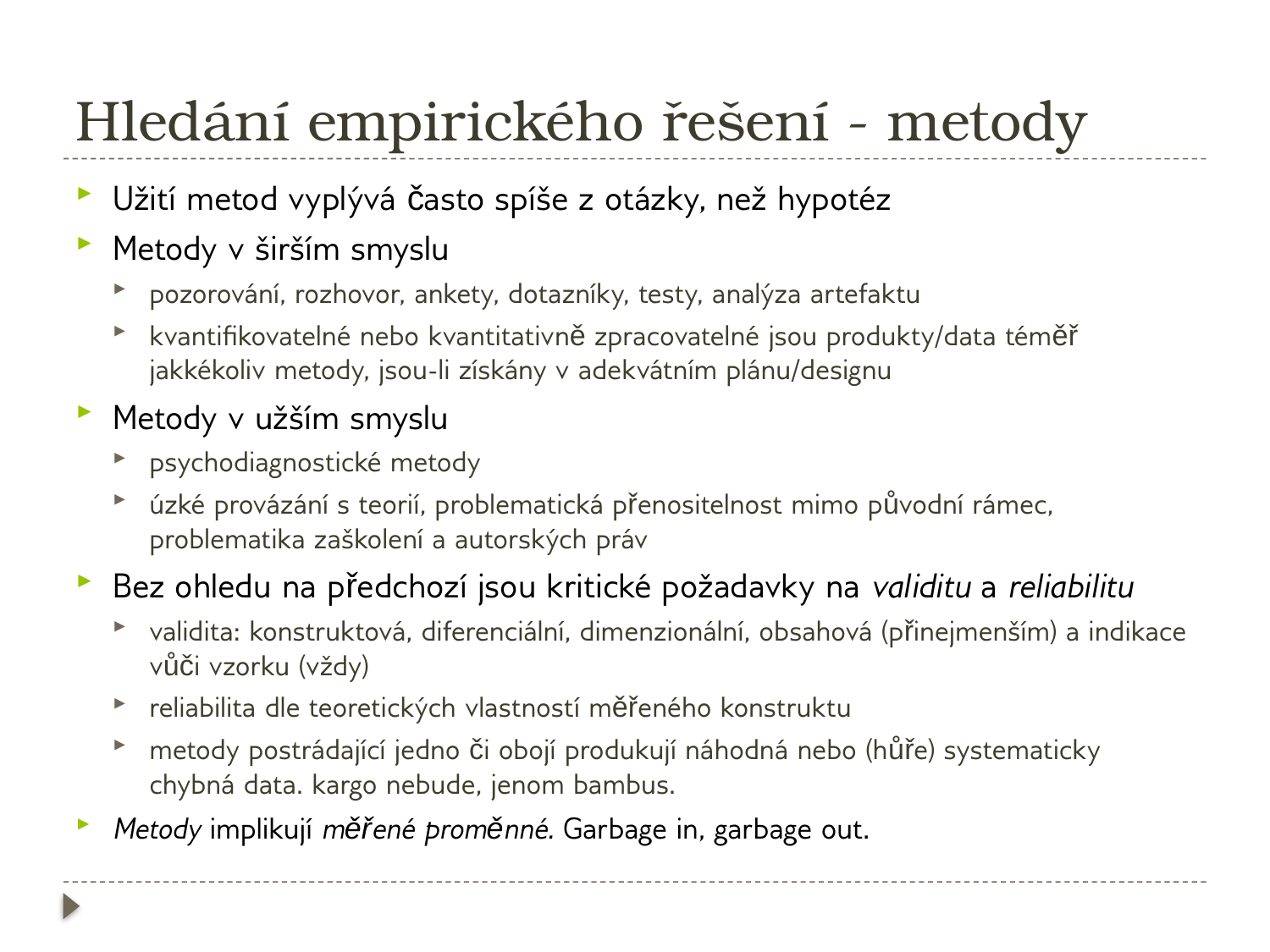

# Hledání empirického řešení - metody
Užití metod vyplývá často spíše z otázky, než hypotéz
Metody v širším smyslu
pozorování, rozhovor, ankety, dotazníky, testy, analýza artefaktu
kvantifikovatelné nebo kvantitativně zpracovatelné jsou produkty/data téměř jakkékoliv metody, jsou-li získány v adekvátním plánu/designu
Metody v užším smyslu
psychodiagnostické metody
úzké provázání s teorií, problematická přenositelnost mimo původní rámec, problematika zaškolení a autorských práv
Bez ohledu na předchozí jsou kritické požadavky na validitu a reliabilitu
validita: konstruktová, diferenciální, dimenzionální, obsahová (přinejmenším) a indikace vůči vzorku (vždy)
reliabilita dle teoretických vlastností měřeného konstruktu
metody postrádající jedno či obojí produkují náhodná nebo (hůře) systematicky chybná data. kargo nebude, jenom bambus.
Metody implikují měřené proměnné. Garbage in, garbage out.